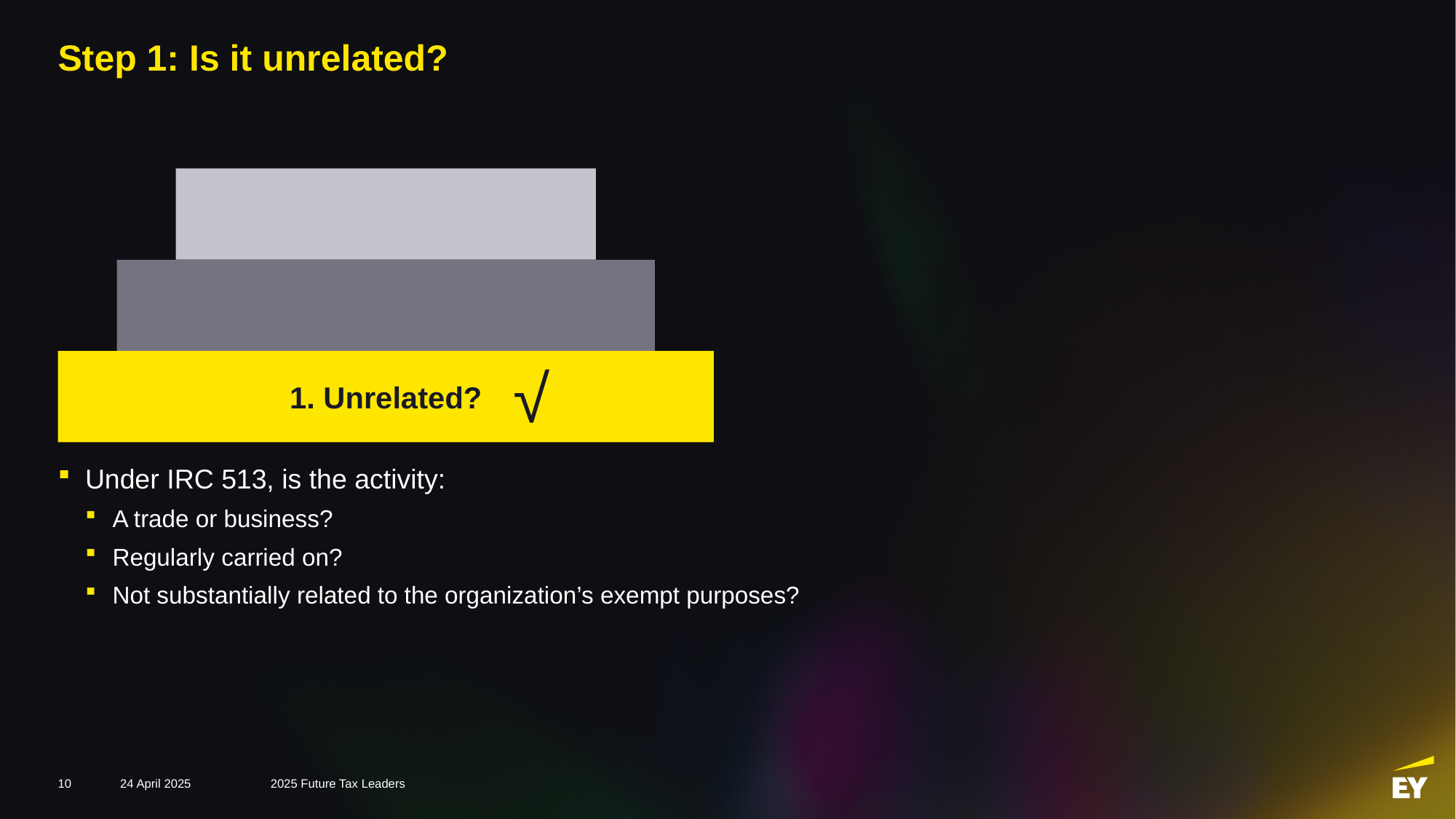

# Step 1: Is it unrelated?

1. Unrelated?
√
Under IRC 513, is the activity:
A trade or business?
Regularly carried on?
Not substantially related to the organization’s exempt purposes?